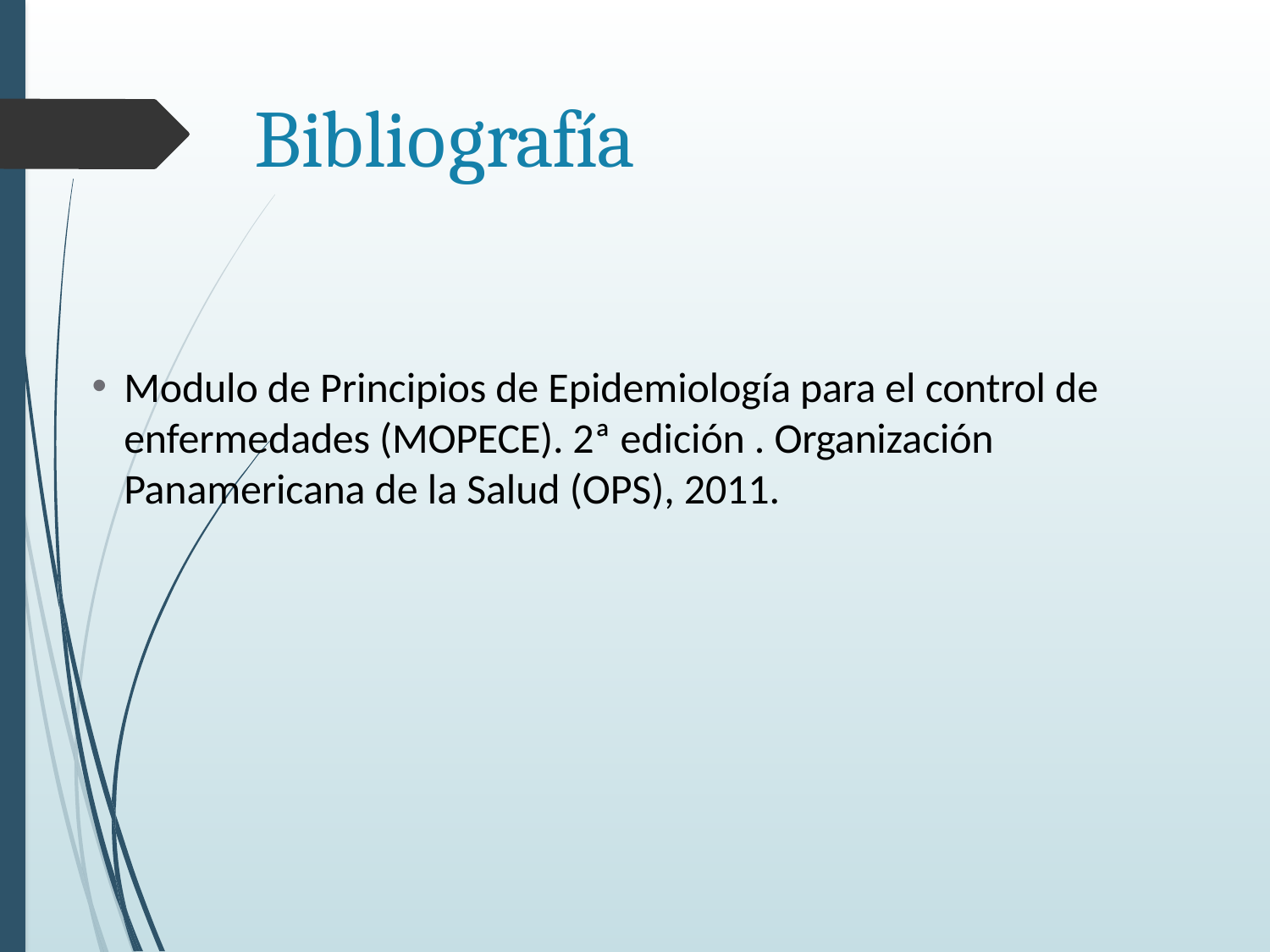

# Bibliografía
Modulo de Principios de Epidemiología para el control de  enfermedades (MOPECE). 2ª edición . Organización  Panamericana de la Salud (OPS), 2011.